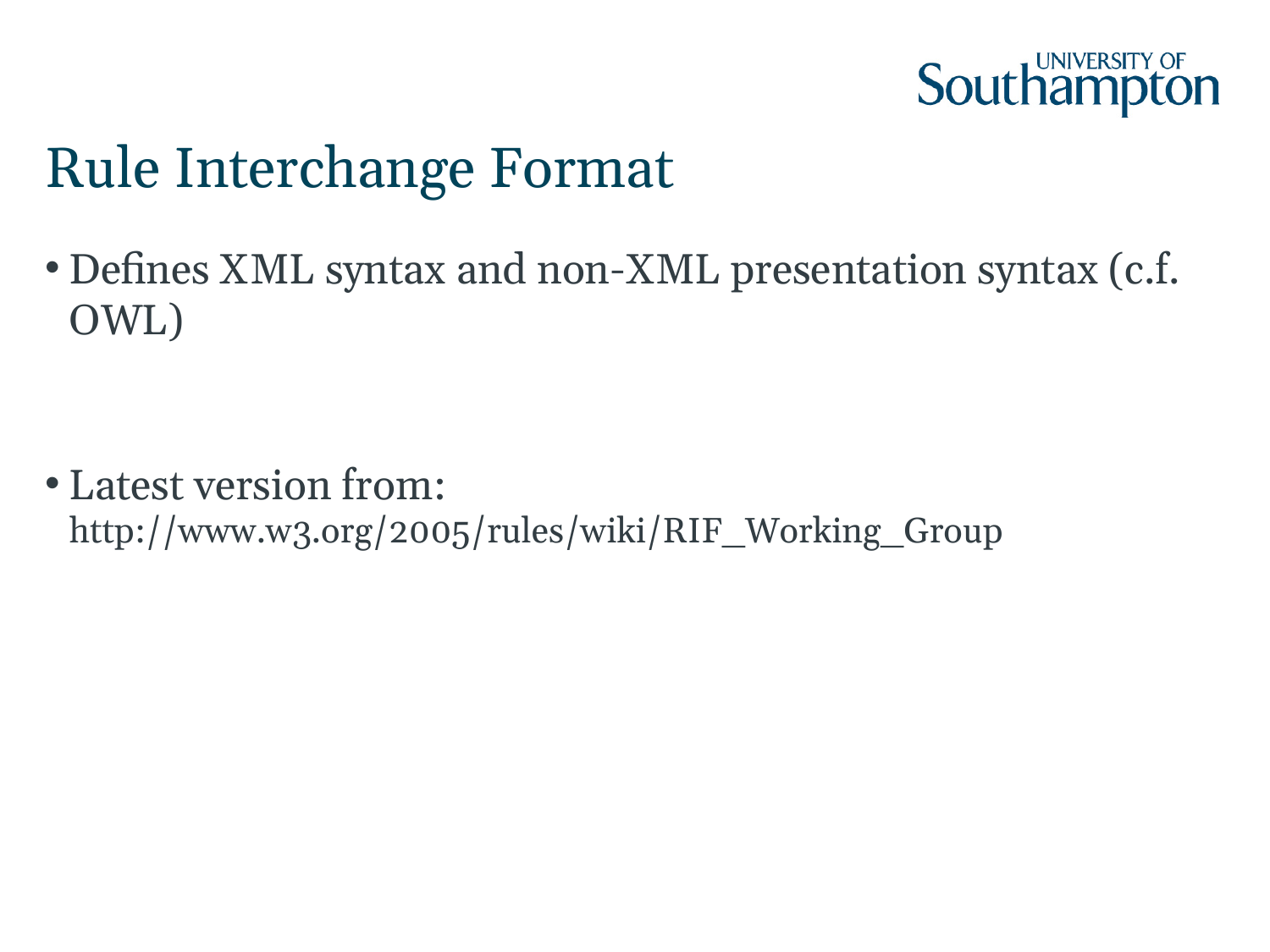

# Rule Interchange Format
Defines XML syntax and non-XML presentation syntax (c.f. OWL)

Latest version from:
http://www.w3.org/2005/rules/wiki/RIF_Working_Group